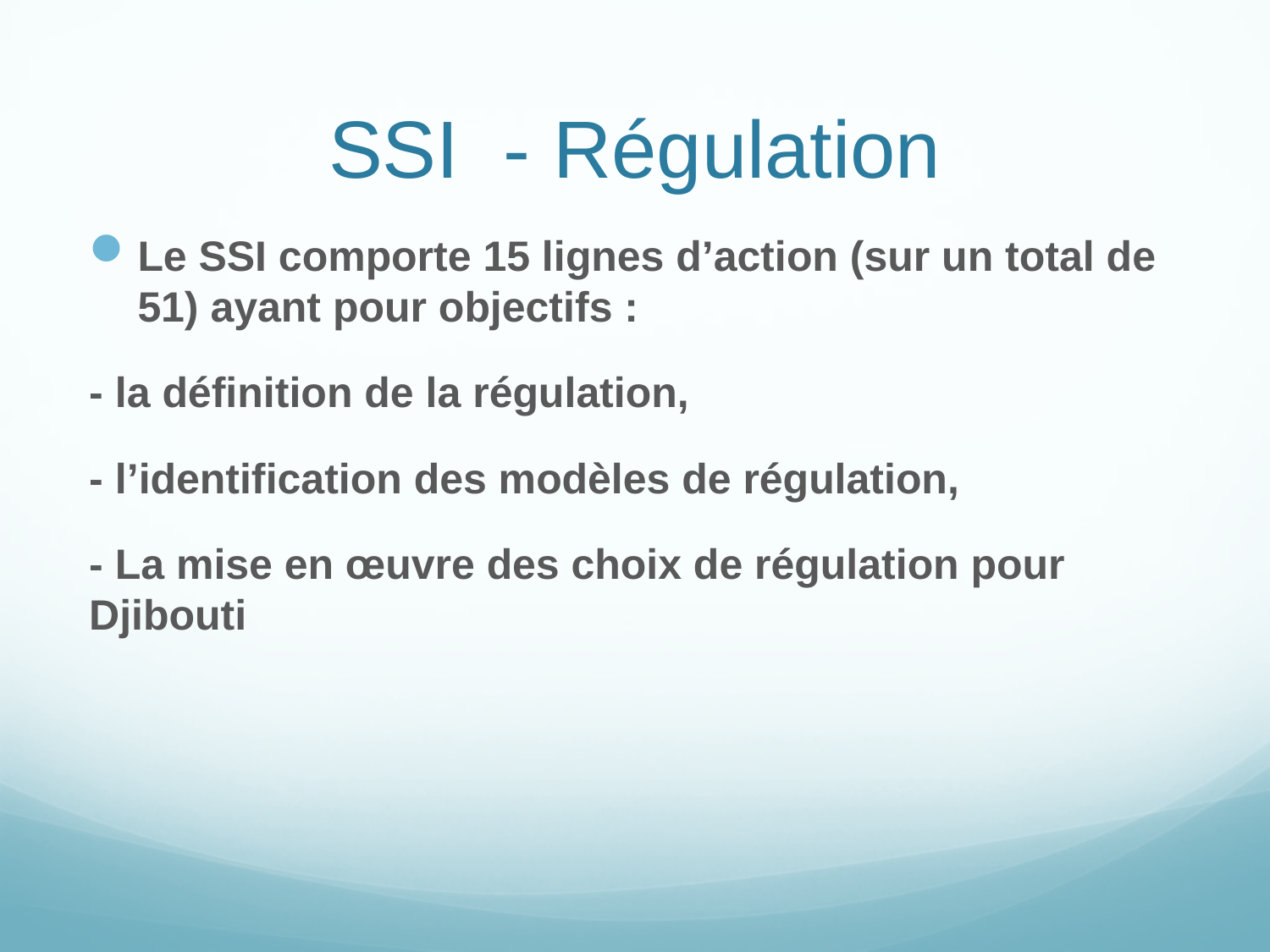

# SSI  - Régulation
Le SSI comporte 15 lignes d’action (sur un total de 51) ayant pour objectifs :
- la définition de la régulation,
- l’identification des modèles de régulation,
- La mise en œuvre des choix de régulation pour Djibouti